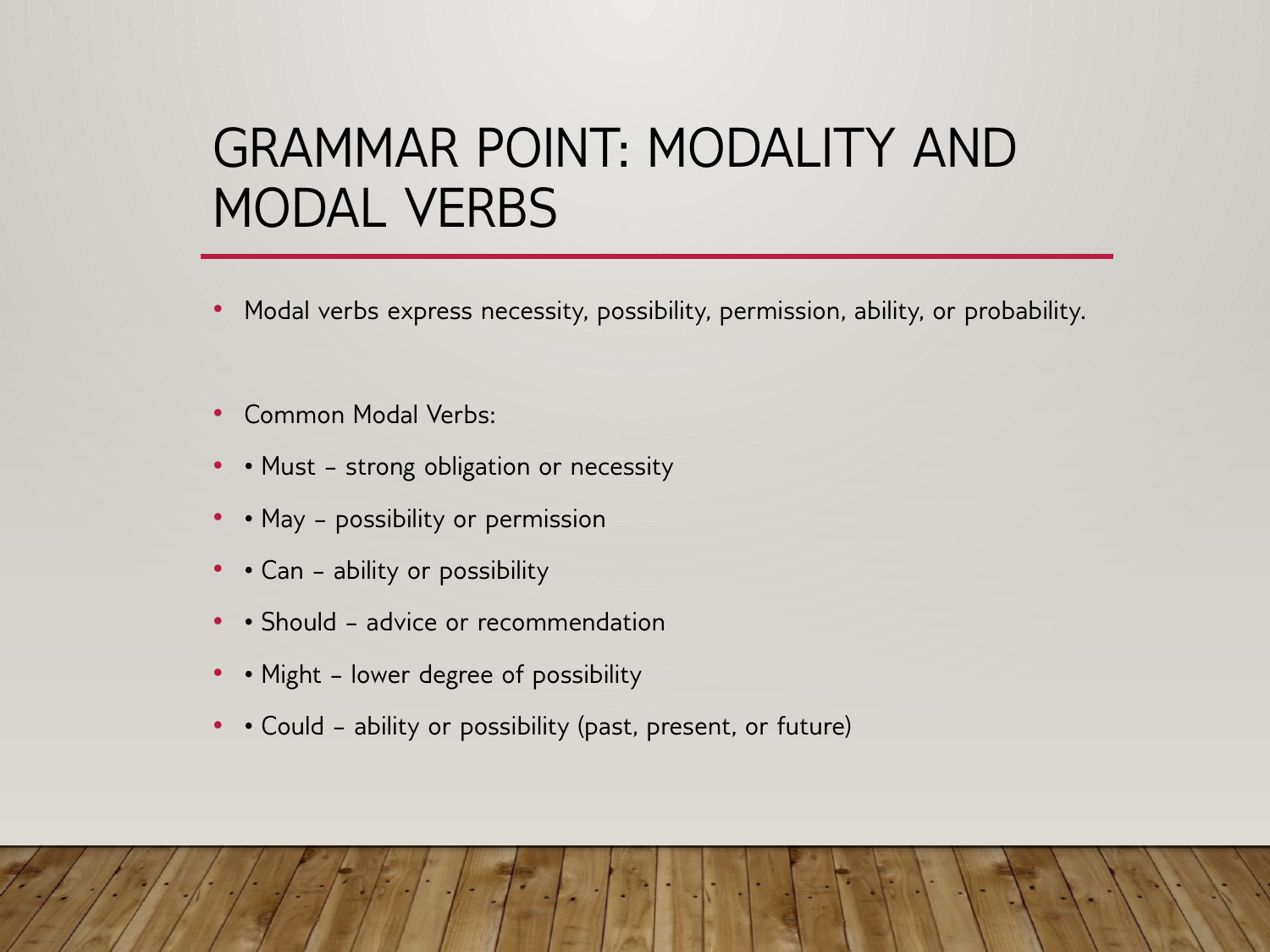

# Grammar Point: Modality and Modal Verbs
Modal verbs express necessity, possibility, permission, ability, or probability.

Common Modal Verbs:
• Must – strong obligation or necessity
• May – possibility or permission
• Can – ability or possibility
• Should – advice or recommendation
• Might – lower degree of possibility
• Could – ability or possibility (past, present, or future)